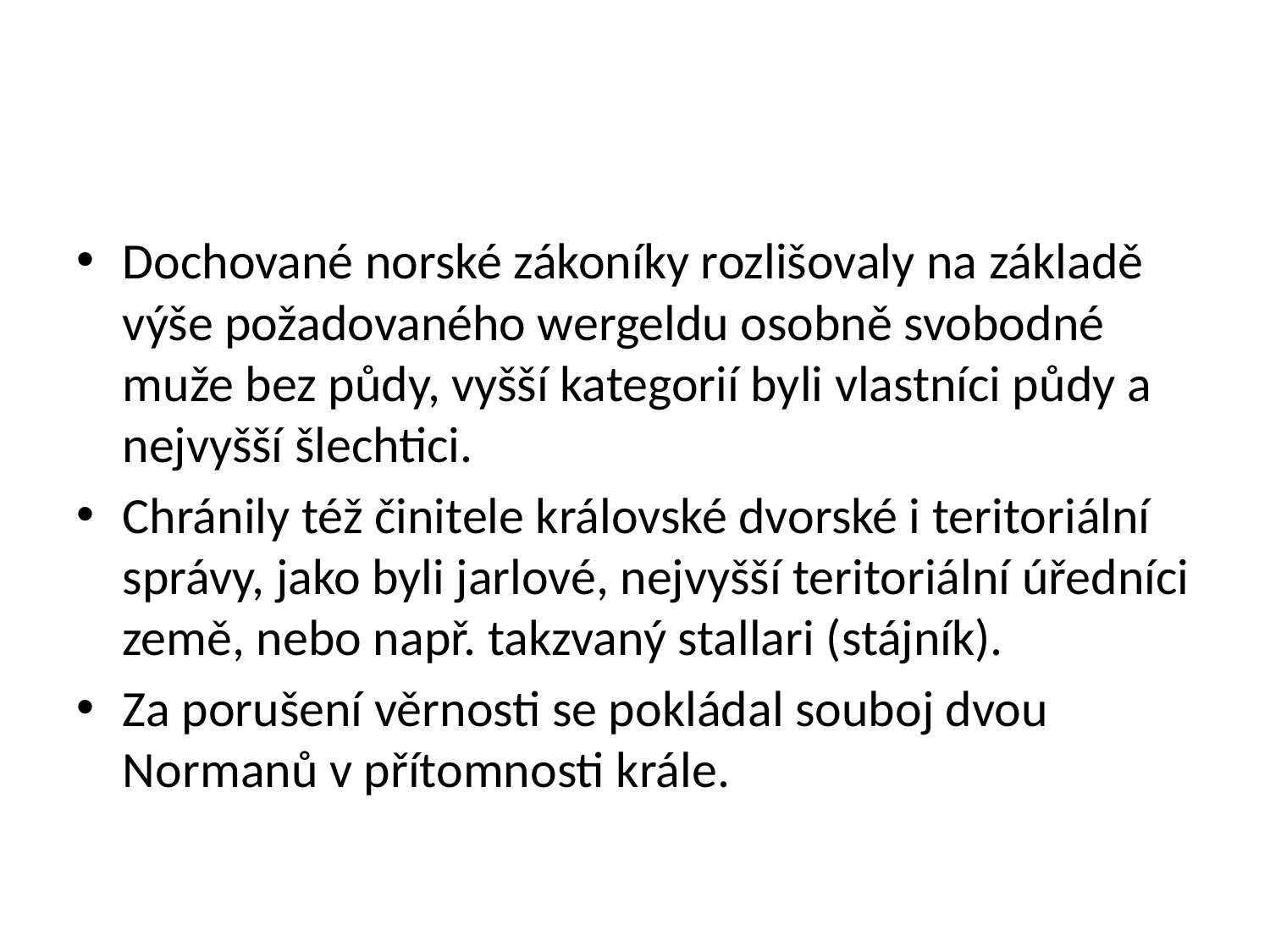

#
Dochované norské zákoníky rozlišovaly na základě výše požadovaného wergeldu osobně svobodné muže bez půdy, vyšší kategorií byli vlastníci půdy a nejvyšší šlechtici.
Chránily též činitele královské dvorské i teritoriální správy, jako byli jarlové, nejvyšší teritoriální úředníci země, nebo např. takzvaný stallari (stájník).
Za porušení věrnosti se pokládal souboj dvou Normanů v přítomnosti krále.